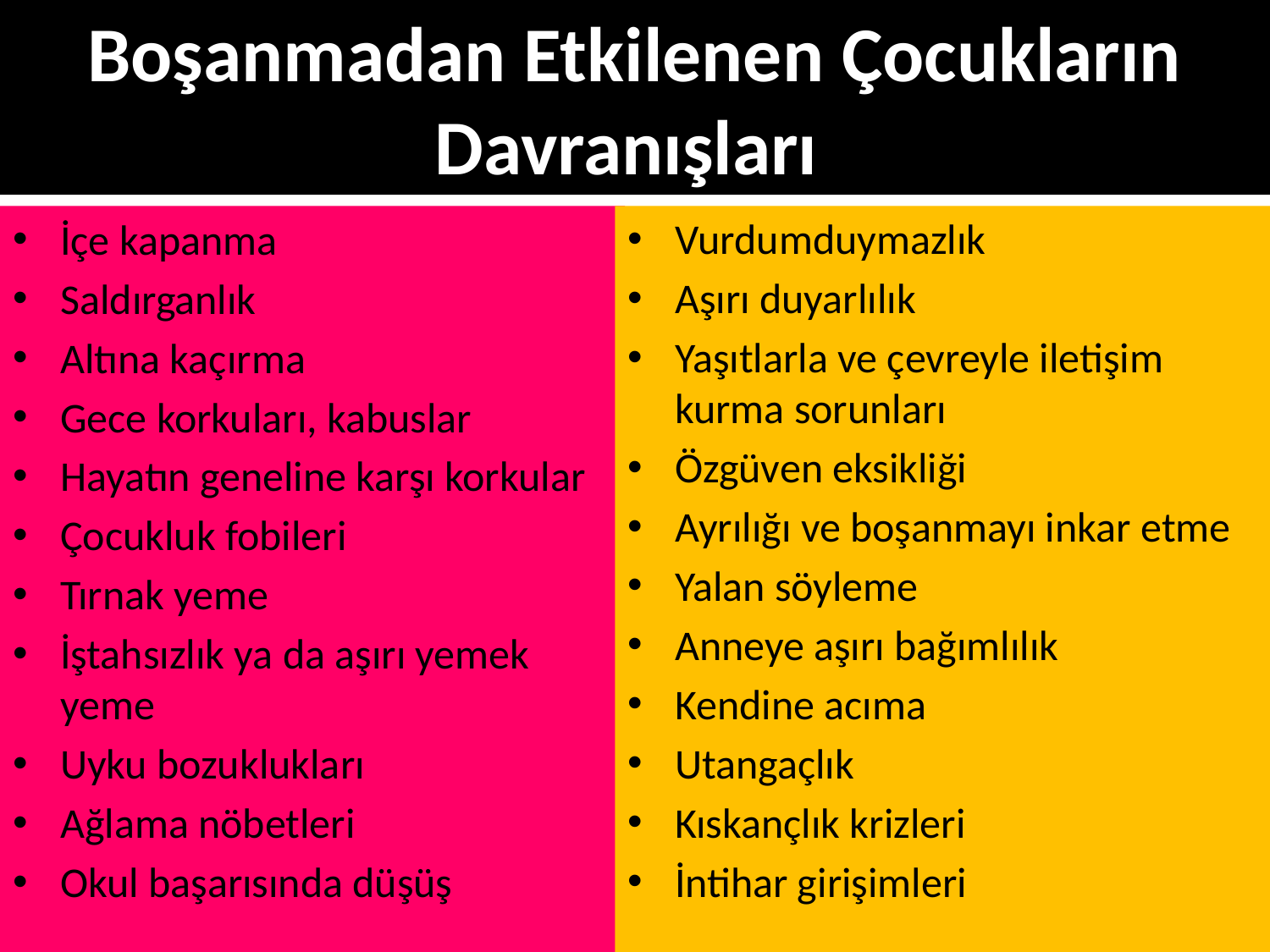

# Boşanmadan Etkilenen Çocukların Davranışları
İçe kapanma
Saldırganlık
Altına kaçırma
Gece korkuları, kabuslar
Hayatın geneline karşı korkular
Çocukluk fobileri
Tırnak yeme
İştahsızlık ya da aşırı yemek yeme
Uyku bozuklukları
Ağlama nöbetleri
Okul başarısında düşüş
Vurdumduymazlık
Aşırı duyarlılık
Yaşıtlarla ve çevreyle iletişim kurma sorunları
Özgüven eksikliği
Ayrılığı ve boşanmayı inkar etme
Yalan söyleme
Anneye aşırı bağımlılık
Kendine acıma
Utangaçlık
Kıskançlık krizleri
İntihar girişimleri